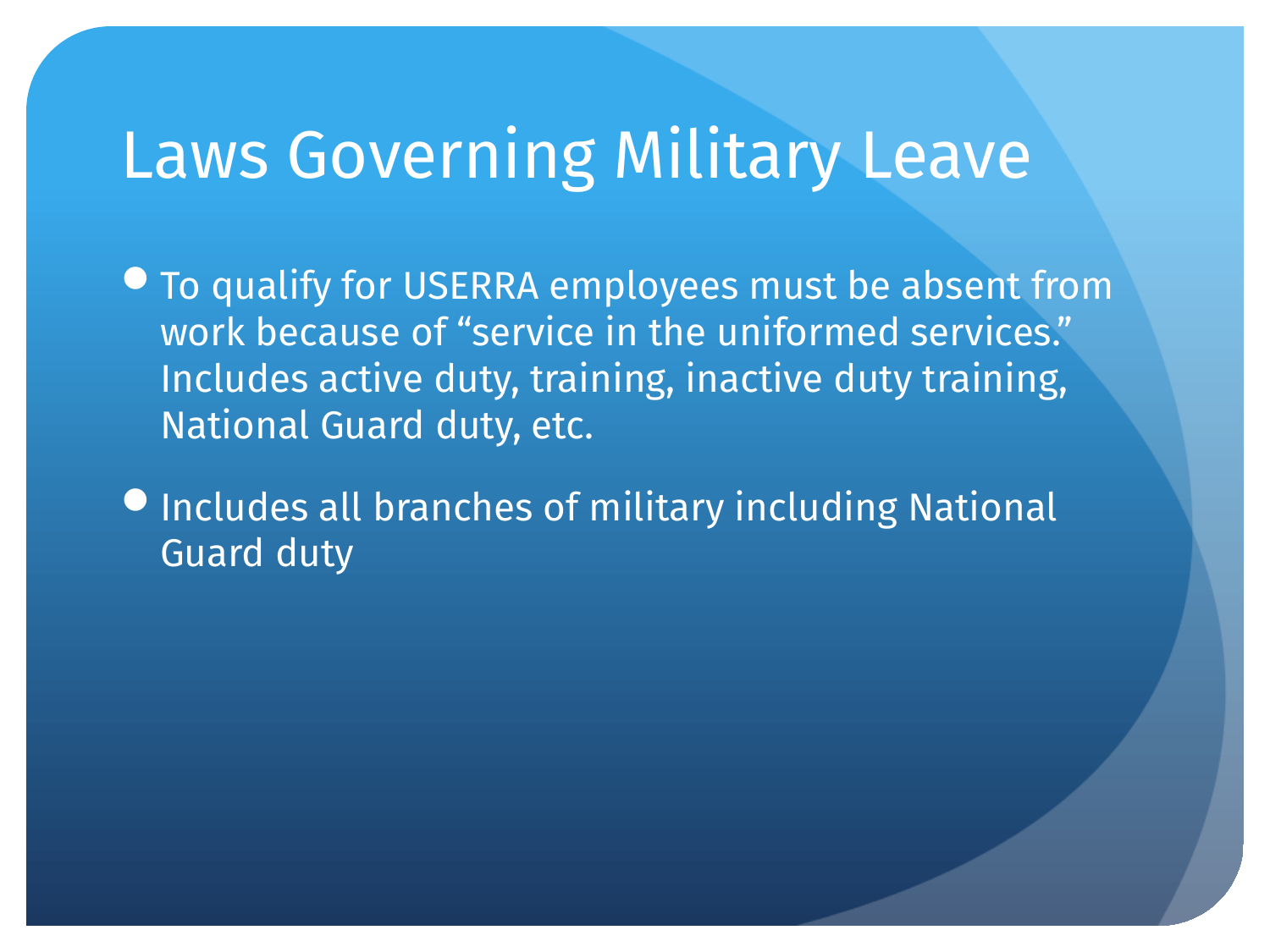

# Laws Governing Military Leave
To qualify for USERRA employees must be absent from work because of “service in the uniformed services.”  Includes active duty, training, inactive duty training, National Guard duty, etc.
Includes all branches of military including National Guard duty